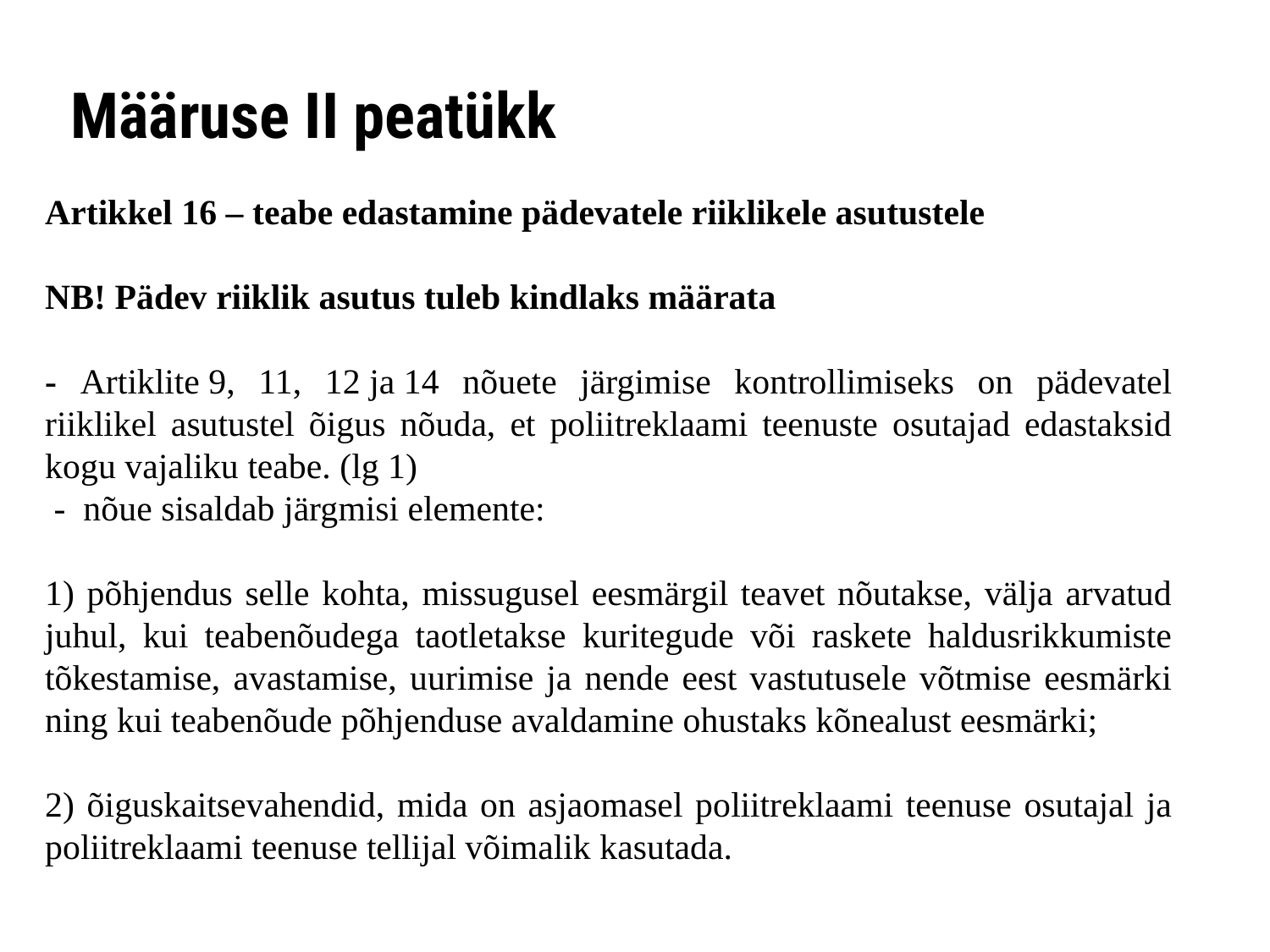

Määruse II peatükk

Artikkel 16 – teabe edastamine pädevatele riiklikele asutustele

NB! Pädev riiklik asutus tuleb kindlaks määrata

- Artiklite 9, 11, 12 ja 14 nõuete järgimise kontrollimiseks on pädevatel riiklikel asutustel õigus nõuda, et poliitreklaami teenuste osutajad edastaksid kogu vajaliku teabe. (lg 1)
 -  nõue sisaldab järgmisi elemente:

1) põhjendus selle kohta, missugusel eesmärgil teavet nõutakse, välja arvatud juhul, kui teabenõudega taotletakse kuritegude või raskete haldusrikkumiste tõkestamise, avastamise, uurimise ja nende eest vastutusele võtmise eesmärki ning kui teabenõude põhjenduse avaldamine ohustaks kõnealust eesmärki;

2) õiguskaitsevahendid, mida on asjaomasel poliitreklaami teenuse osutajal ja poliitreklaami teenuse tellijal võimalik kasutada.